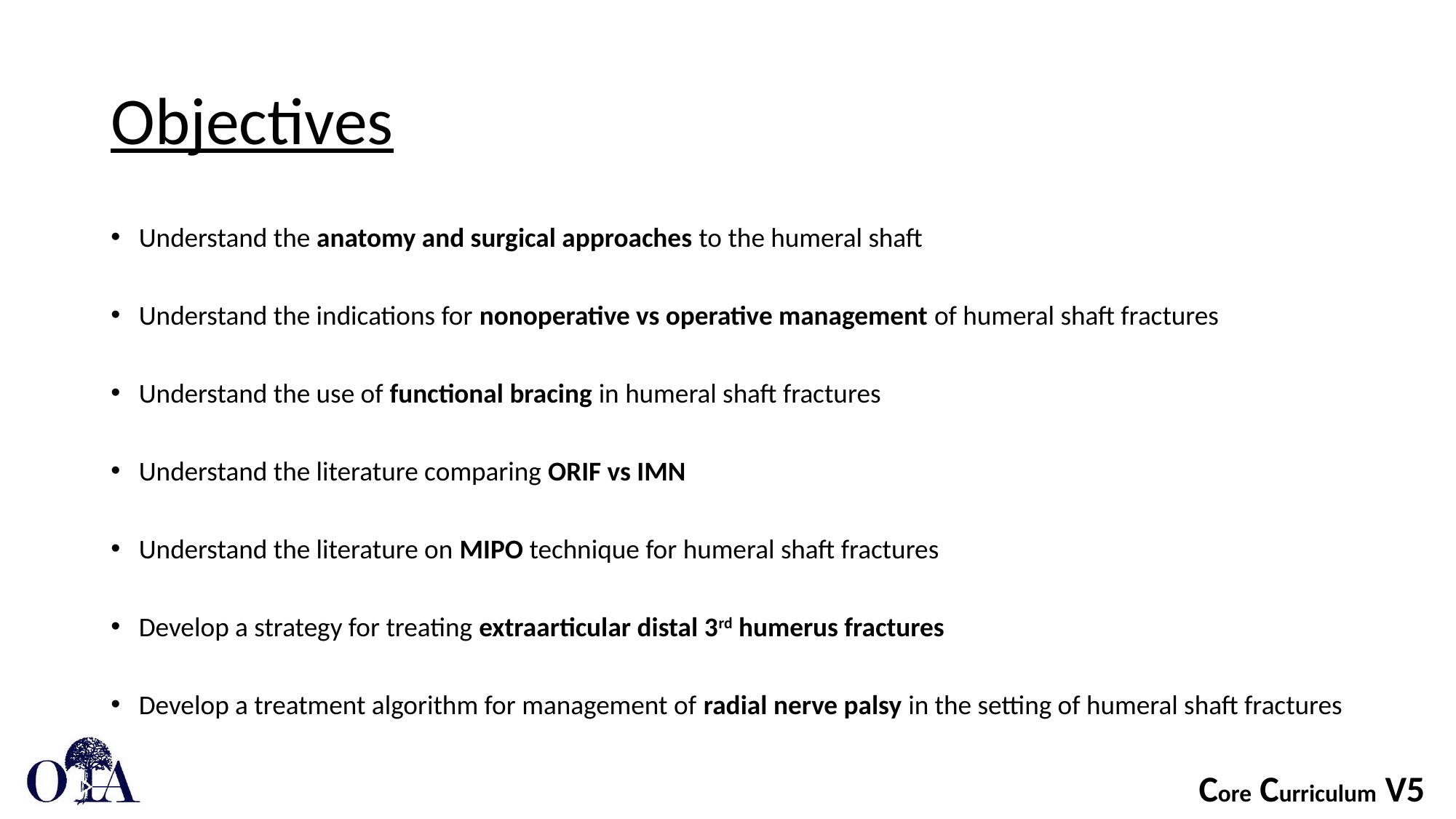

# Objectives
Understand the anatomy and surgical approaches to the humeral shaft

Understand the indications for nonoperative vs operative management of humeral shaft fractures

Understand the use of functional bracing in humeral shaft fractures

Understand the literature comparing ORIF vs IMN

Understand the literature on MIPO technique for humeral shaft fractures

Develop a strategy for treating extraarticular distal 3rd humerus fractures

Develop a treatment algorithm for management of radial nerve palsy in the setting of humeral shaft fractures